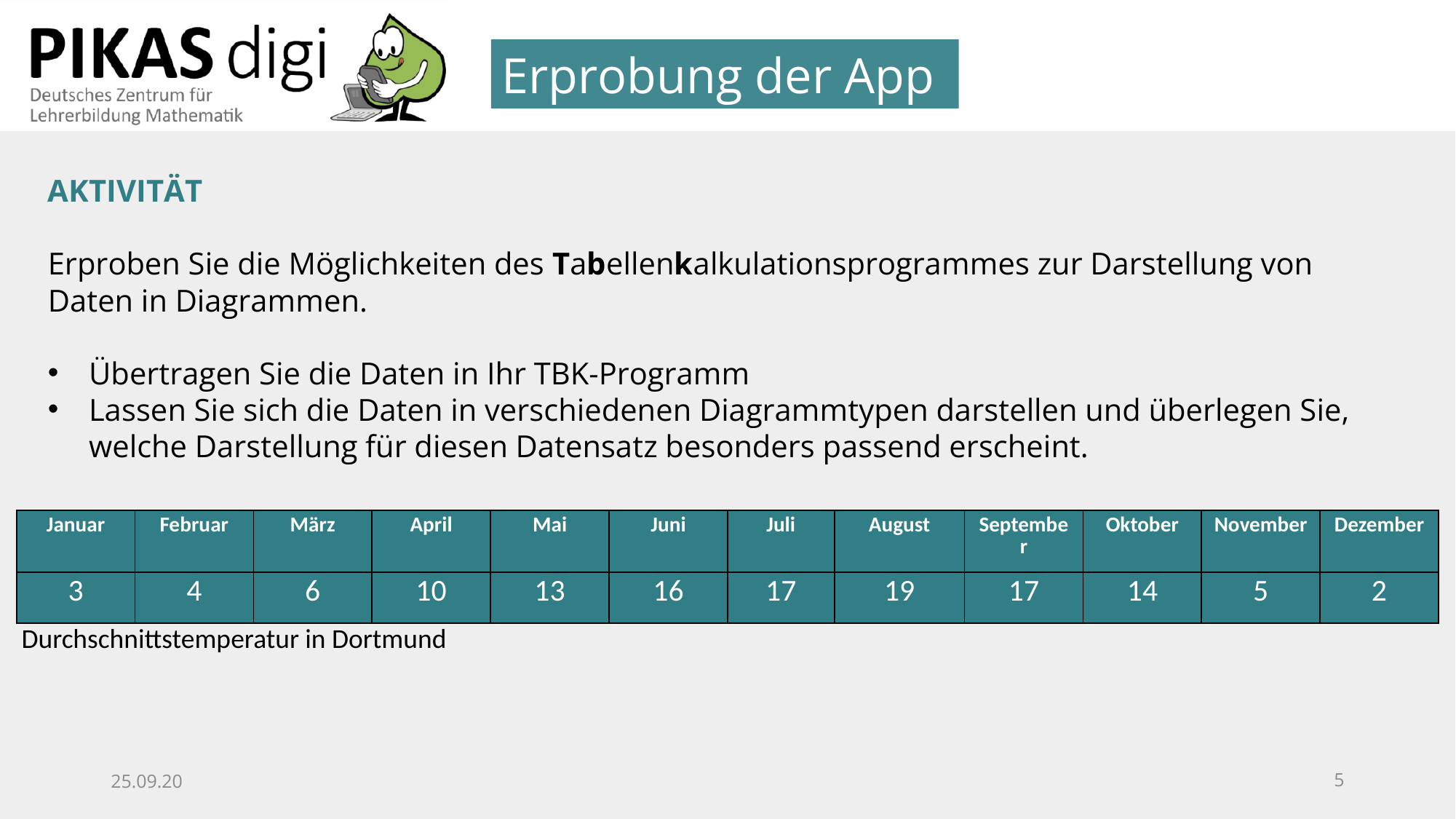

Erprobung der App
AKTIVITÄT

Erproben Sie die Möglichkeiten des Tabellenkalkulationsprogrammes zur Darstellung von Daten in Diagrammen.

Übertragen Sie die Daten in Ihr TBK-Programm
Lassen Sie sich die Daten in verschiedenen Diagrammtypen darstellen und überlegen Sie, welche Darstellung für diesen Datensatz besonders passend erscheint.

| Januar | Februar | März | April | Mai | Juni | Juli | August | September | Oktober | November | Dezember |
| --- | --- | --- | --- | --- | --- | --- | --- | --- | --- | --- | --- |
| 3 | 4 | 6 | 10 | 13 | 16 | 17 | 19 | 17 | 14 | 5 | 2 |
Durchschnittstemperatur in Dortmund
25.09.20

5